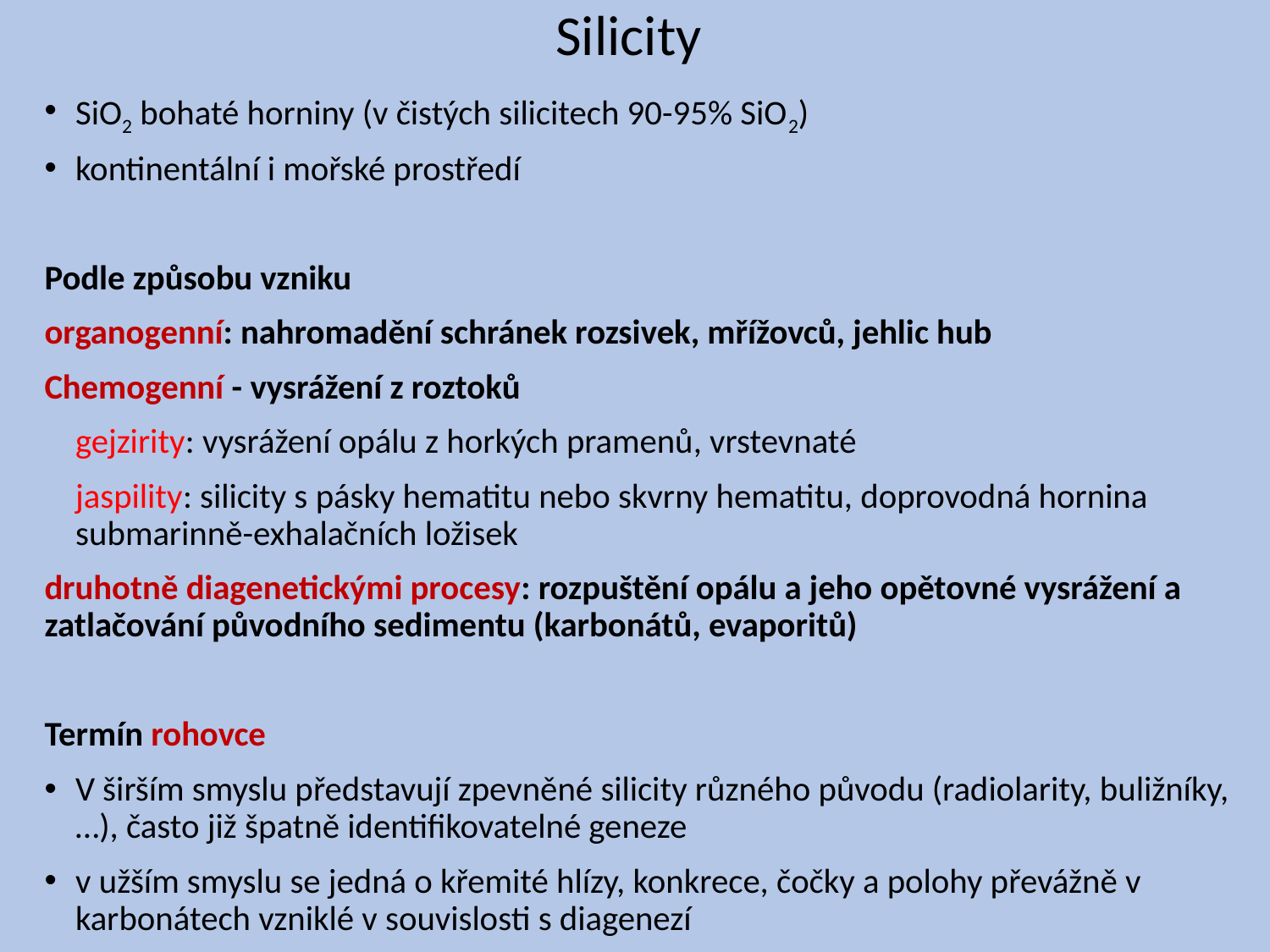

# Silicity
SiO2 bohaté horniny (v čistých silicitech 90-95% SiO2)
kontinentální i mořské prostředí

Podle způsobu vzniku
organogenní: nahromadění schránek rozsivek, mřížovců, jehlic hub
Chemogenní - vysrážení z roztoků
		gejzirity: vysrážení opálu z horkých pramenů, vrstevnaté
		jaspility: silicity s pásky hematitu nebo skvrny hematitu, doprovodná hornina submarinně-exhalačních ložisek
druhotně diagenetickými procesy: rozpuštění opálu a jeho opětovné vysrážení a zatlačování původního sedimentu (karbonátů, evaporitů)

Termín rohovce
V širším smyslu představují zpevněné silicity různého původu (radiolarity, buližníky, …), často již špatně identifikovatelné geneze
v užším smyslu se jedná o křemité hlízy, konkrece, čočky a polohy převážně v karbonátech vzniklé v souvislosti s diagenezí